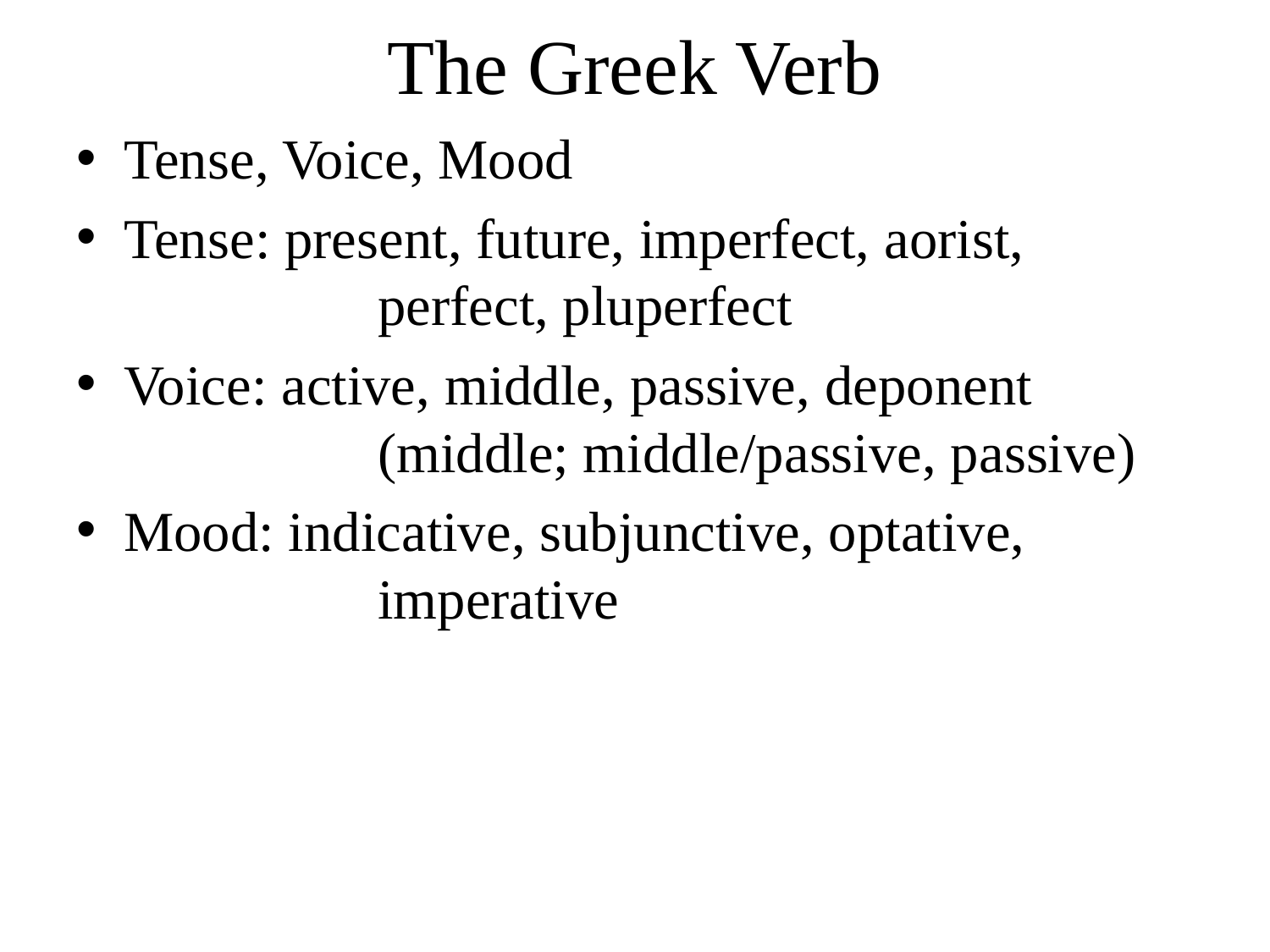

# The Greek Verb
Tense, Voice, Mood
Tense: present, future, imperfect, aorist,			perfect, pluperfect
Voice: active, middle, passive, deponent			(middle; middle/passive, passive)
Mood: indicative, subjunctive, optative,			imperative